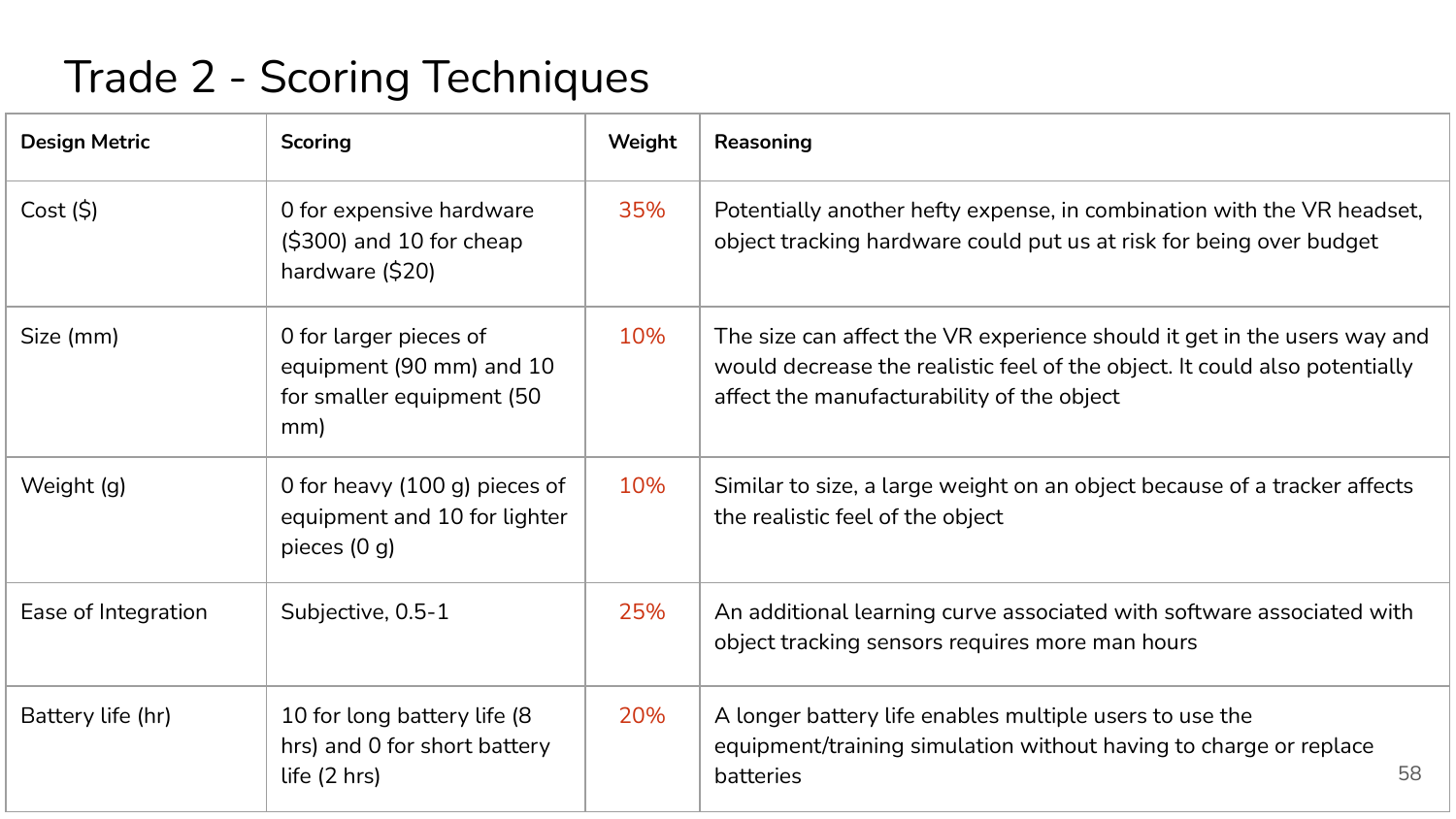

# Trade 2 - Scoring Techniques
| Design Metric | Scoring | Weight | Reasoning |
| --- | --- | --- | --- |
| Cost ($) | 0 for expensive hardware ($300) and 10 for cheap hardware ($20) | 35% | Potentially another hefty expense, in combination with the VR headset, object tracking hardware could put us at risk for being over budget |
| Size (mm) | 0 for larger pieces of equipment (90 mm) and 10 for smaller equipment (50 mm) | 10% | The size can affect the VR experience should it get in the users way and would decrease the realistic feel of the object. It could also potentially affect the manufacturability of the object |
| Weight (g) | 0 for heavy (100 g) pieces of equipment and 10 for lighter pieces (0 g) | 10% | Similar to size, a large weight on an object because of a tracker affects the realistic feel of the object |
| Ease of Integration | Subjective, 0.5-1 | 25% | An additional learning curve associated with software associated with object tracking sensors requires more man hours |
| Battery life (hr) | 10 for long battery life (8 hrs) and 0 for short battery life (2 hrs) | 20% | A longer battery life enables multiple users to use the equipment/training simulation without having to charge or replace batteries |
58